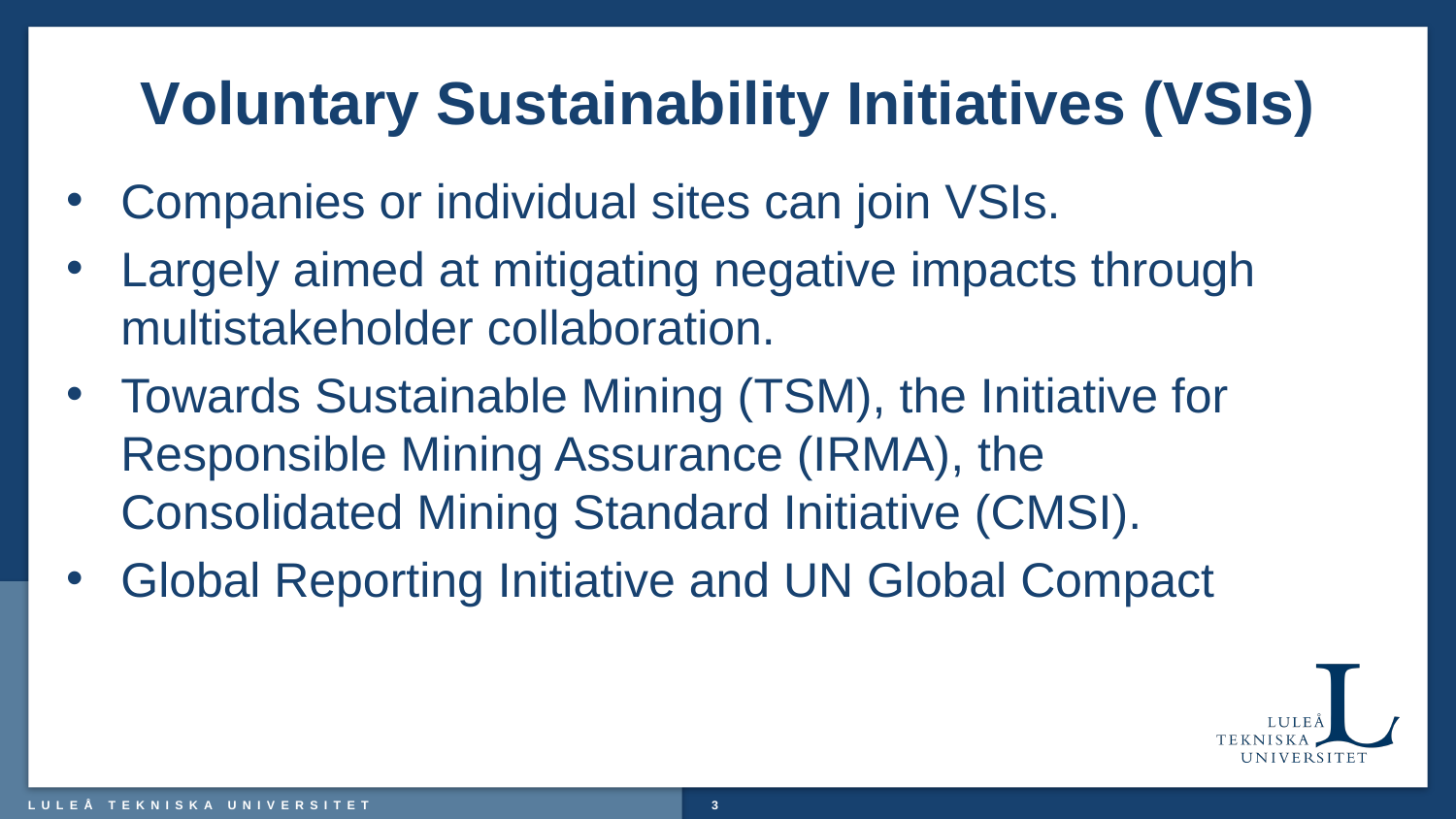

# Voluntary Sustainability Initiatives (VSIs)
Companies or individual sites can join VSIs.
Largely aimed at mitigating negative impacts through multistakeholder collaboration.
Towards Sustainable Mining (TSM), the Initiative for Responsible Mining Assurance (IRMA), the Consolidated Mining Standard Initiative (CMSI).
Global Reporting Initiative and UN Global Compact